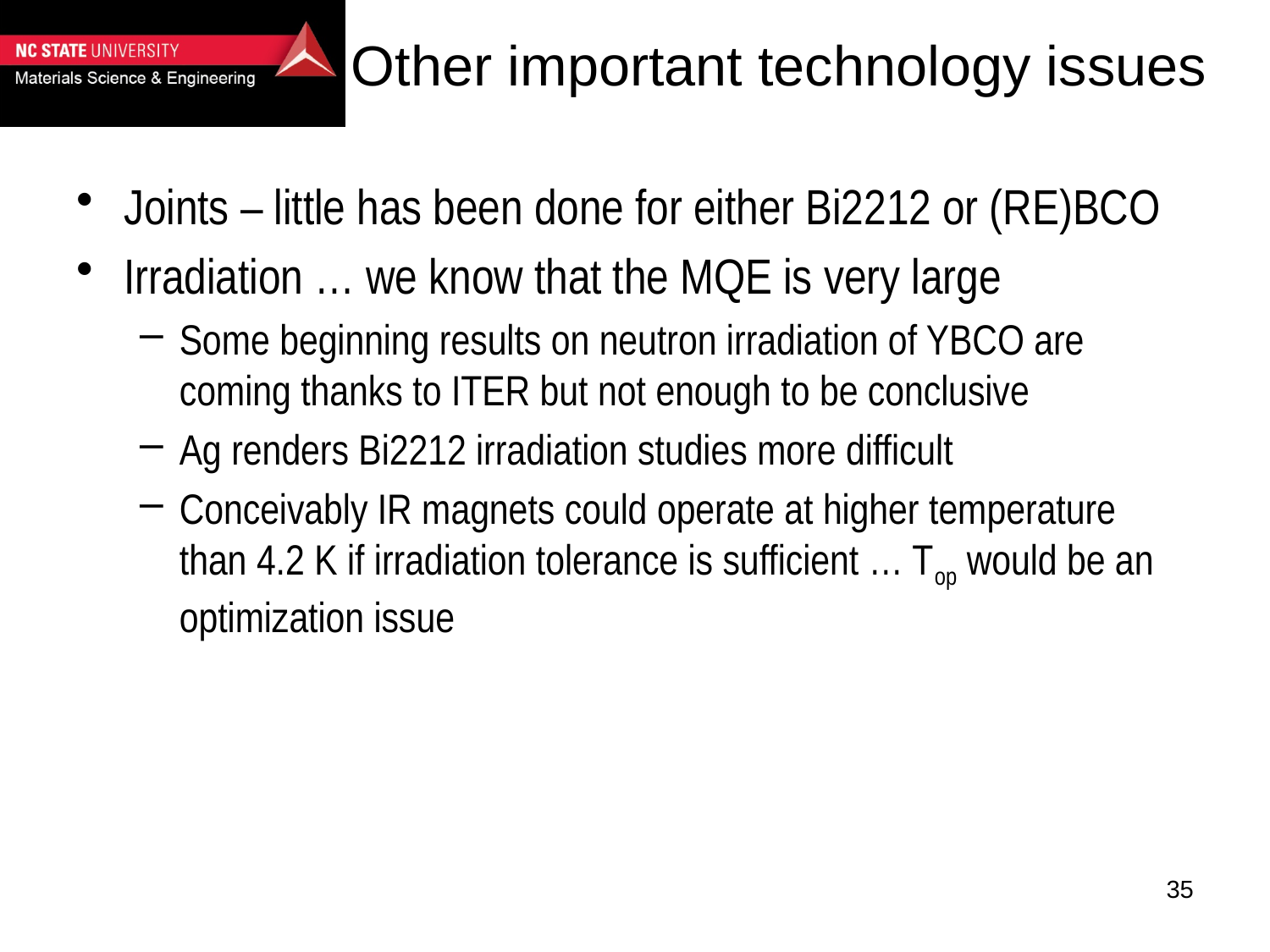

# Other important technology issues
Joints – little has been done for either Bi2212 or (RE)BCO
Irradiation … we know that the MQE is very large
Some beginning results on neutron irradiation of YBCO are coming thanks to ITER but not enough to be conclusive
Ag renders Bi2212 irradiation studies more difficult
Conceivably IR magnets could operate at higher temperature than 4.2 K if irradiation tolerance is sufficient … Top would be an optimization issue
35